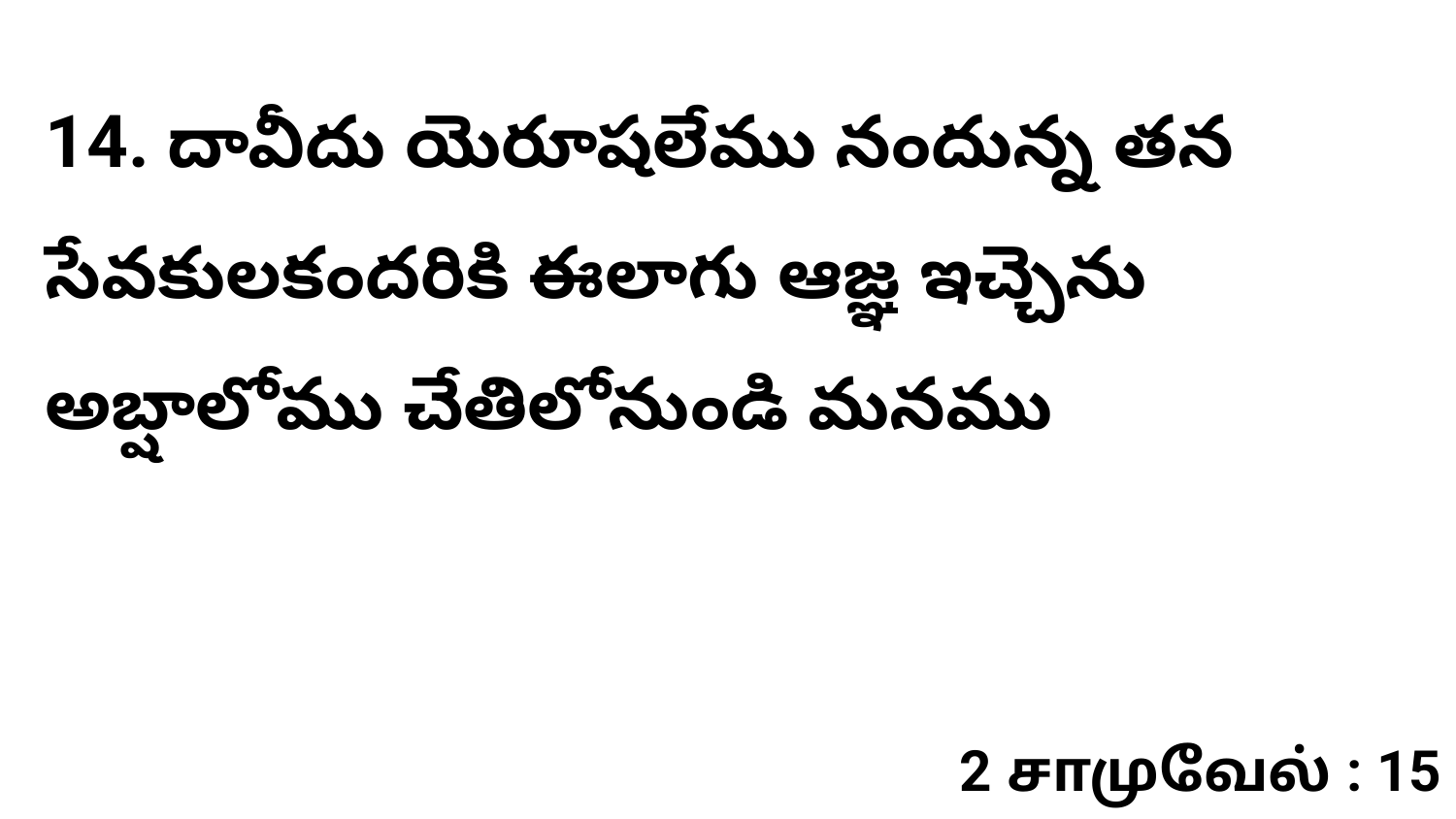

14. దావీదు యెరూషలేము నందున్న తన సేవకులకందరికి ఈలాగు ఆజ్ఞ ఇచ్చెను అబ్షాలోము చేతిలోనుండి మనము
2 சாமுவேல் : 15